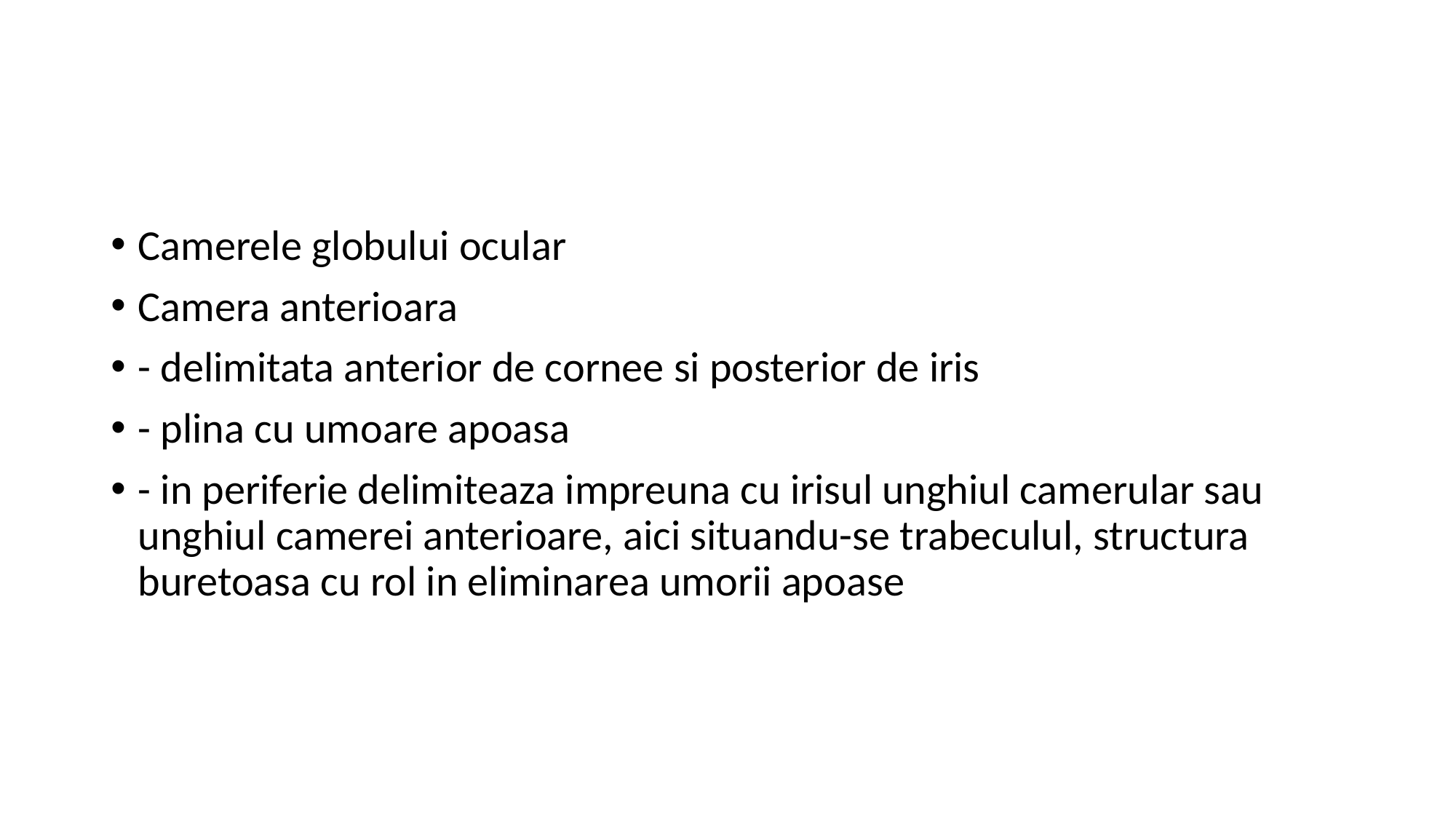

Camerele globului ocular
Camera anterioara
- delimitata anterior de cornee si posterior de iris
- plina cu umoare apoasa
- in periferie delimiteaza impreuna cu irisul unghiul camerular sau unghiul camerei anterioare, aici situandu-se trabeculul, structura buretoasa cu rol in eliminarea umorii apoase